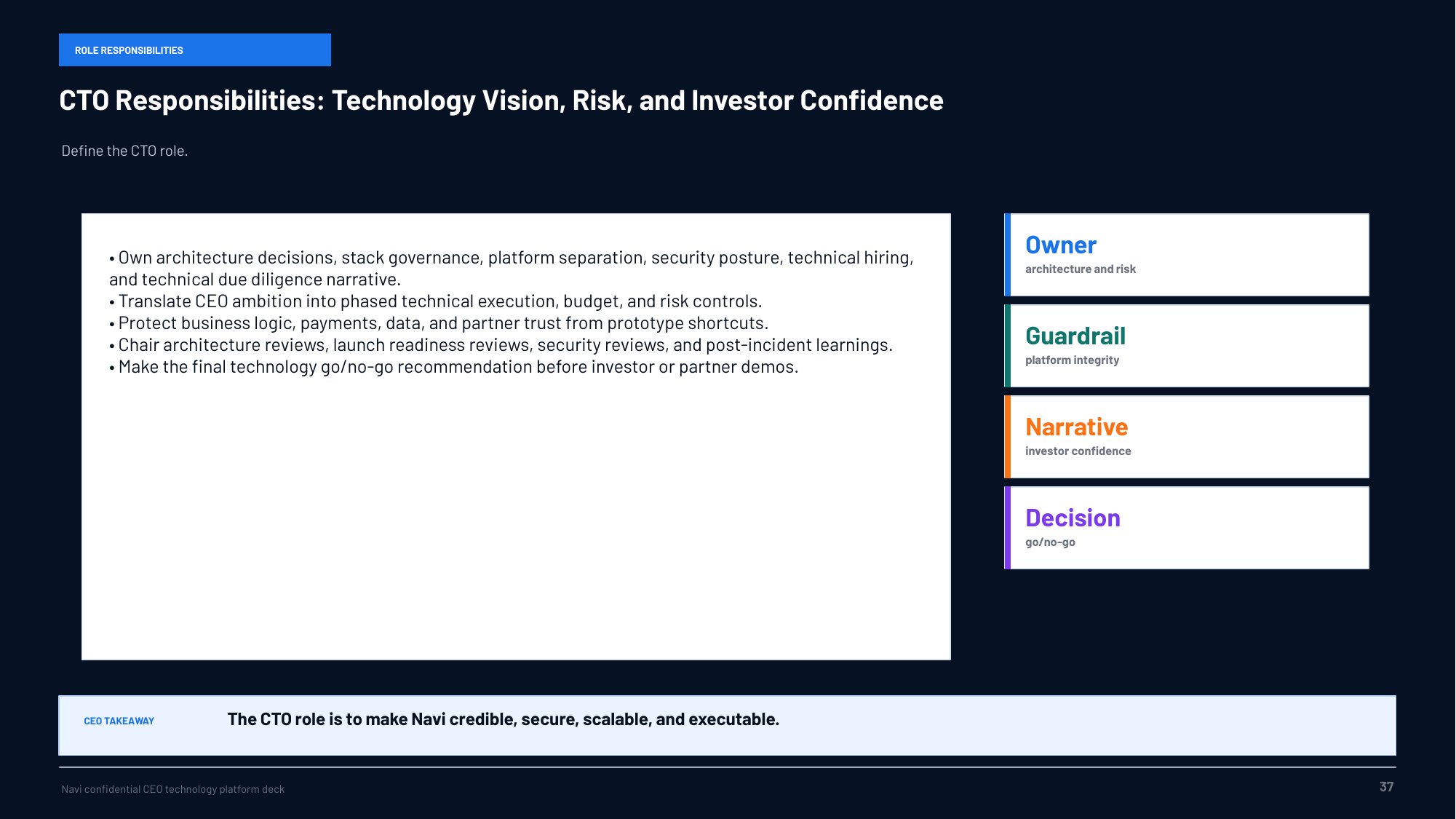

ROLE RESPONSIBILITIES
CTO Responsibilities: Technology Vision, Risk, and Investor Confidence
Define the CTO role.

Owner
• Own architecture decisions, stack governance, platform separation, security posture, technical hiring, and technical due diligence narrative.
• Translate CEO ambition into phased technical execution, budget, and risk controls.
• Protect business logic, payments, data, and partner trust from prototype shortcuts.
• Chair architecture reviews, launch readiness reviews, security reviews, and post-incident learnings.
• Make the final technology go/no-go recommendation before investor or partner demos.
architecture and risk

Guardrail
platform integrity

Narrative
investor confidence

Decision
go/no-go

The CTO role is to make Navi credible, secure, scalable, and executable.
CEO TAKEAWAY

37
Navi confidential CEO technology platform deck